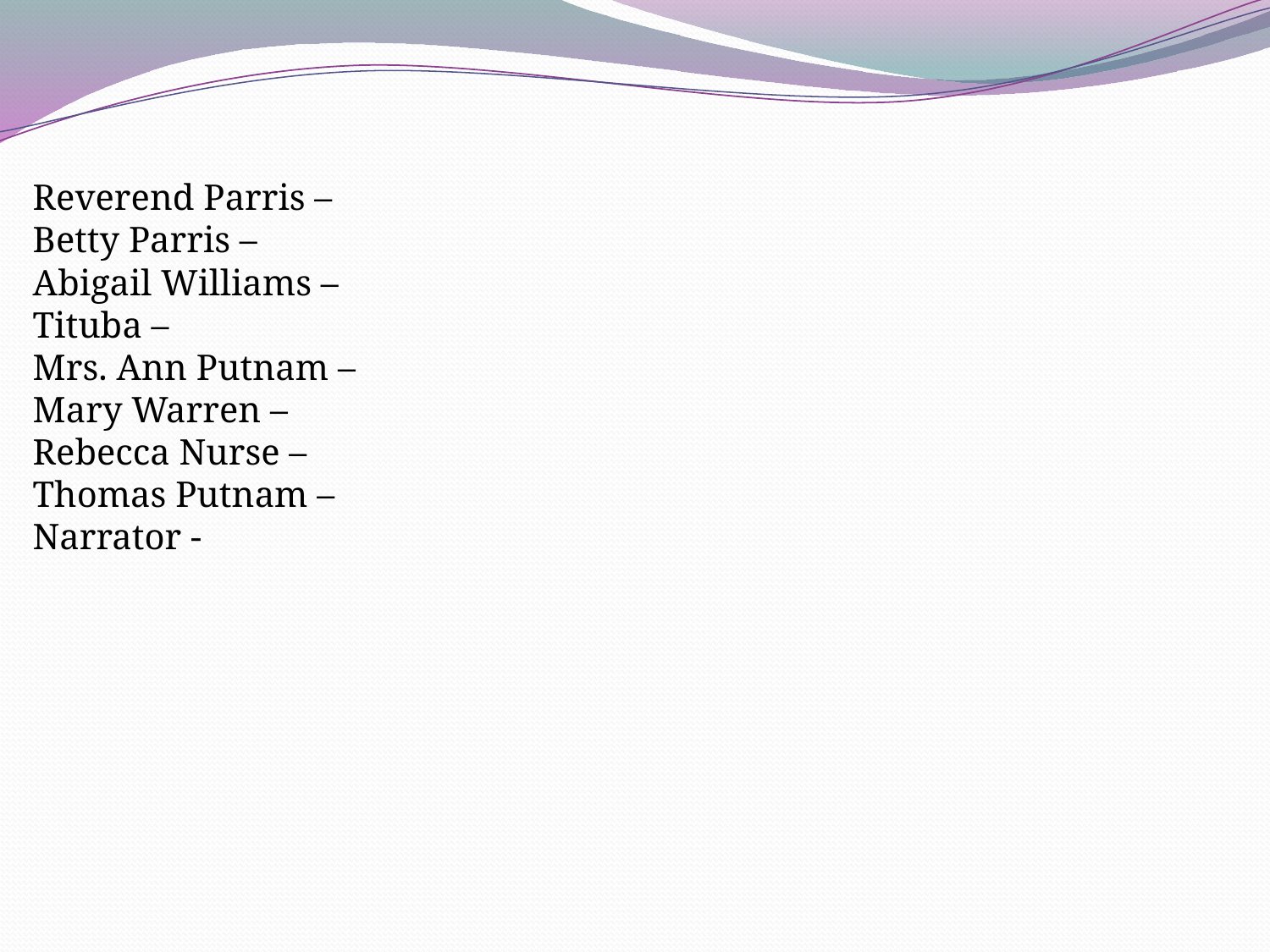

Reverend Parris –
Betty Parris –
Abigail Williams –
Tituba –
Mrs. Ann Putnam –
Mary Warren –
Rebecca Nurse –
Thomas Putnam –
Narrator -